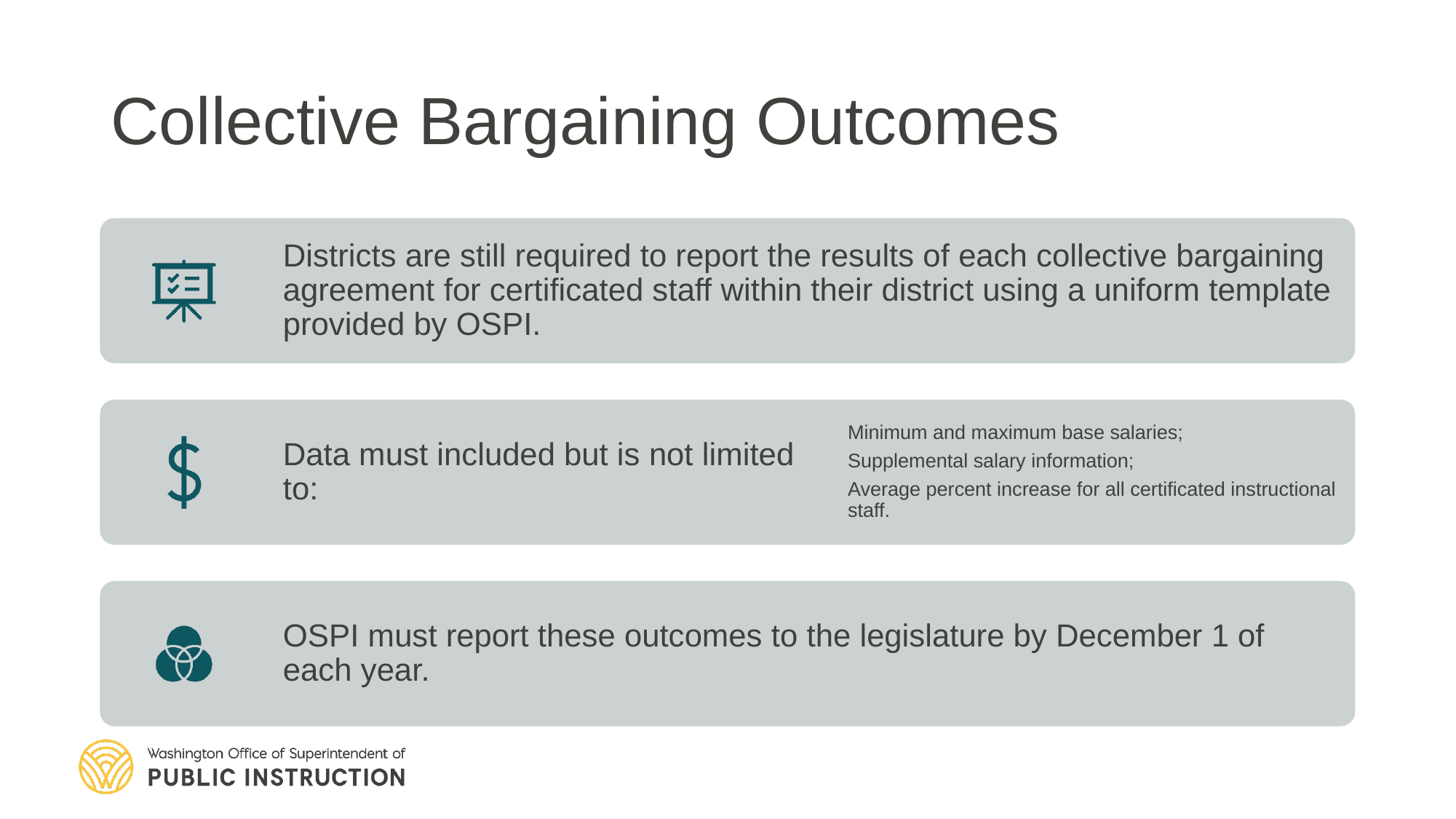

# Collective Bargaining Outcomes
Districts are still required to report the results of each collective bargaining agreement for certificated staff within their district using a uniform template provided by OSPI.
Data must included but is not limited to:
Minimum and maximum base salaries;
Supplemental salary information;
Average percent increase for all certificated instructional staff.
OSPI must report these outcomes to the legislature by December 1 of each year.